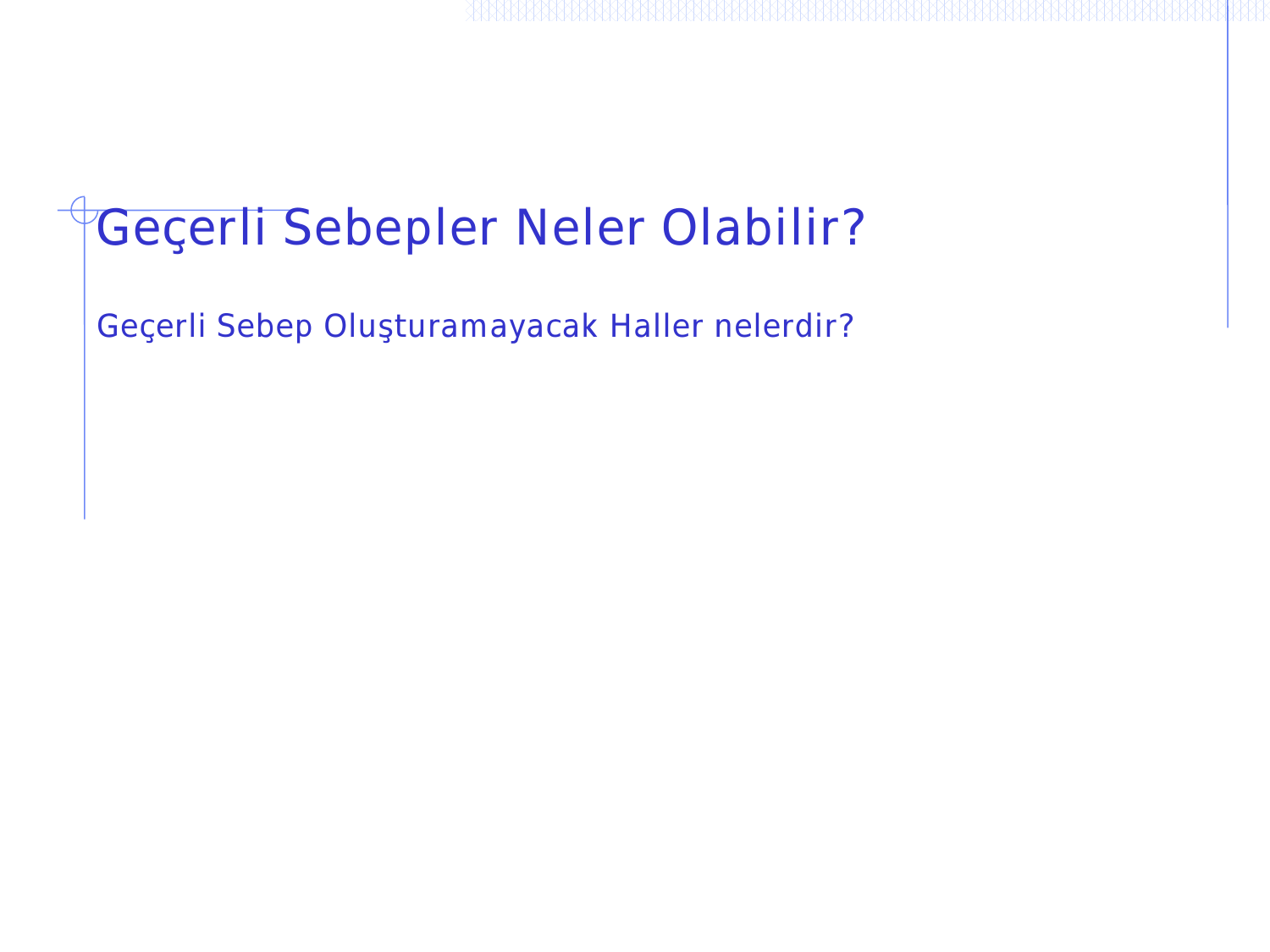

# Geçerli Sebepler Neler Olabilir?

Geçerli Sebep Oluşturamayacak Haller nelerdir?